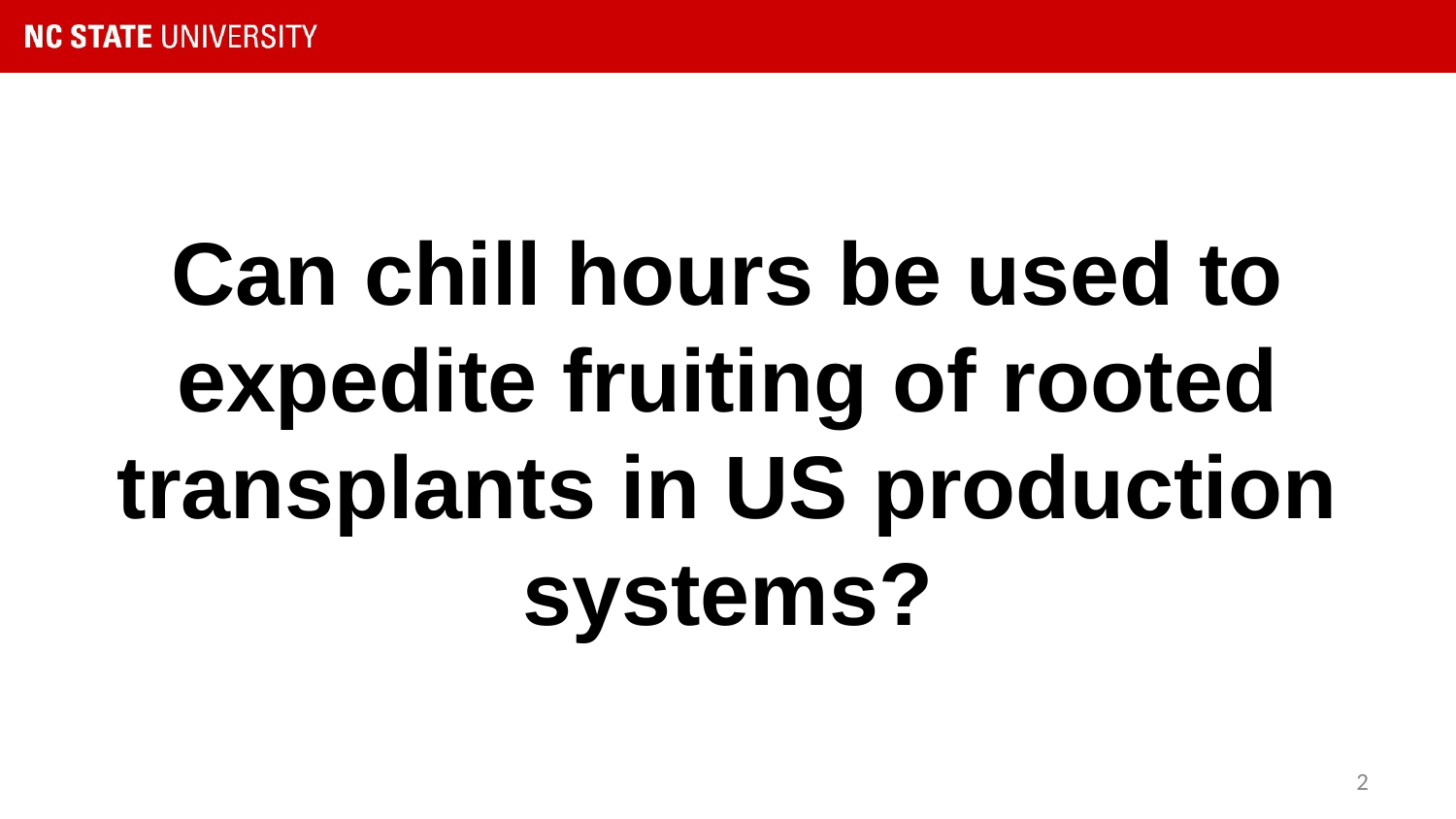

Can chill hours be used to expedite fruiting of rooted transplants in US production systems?
2